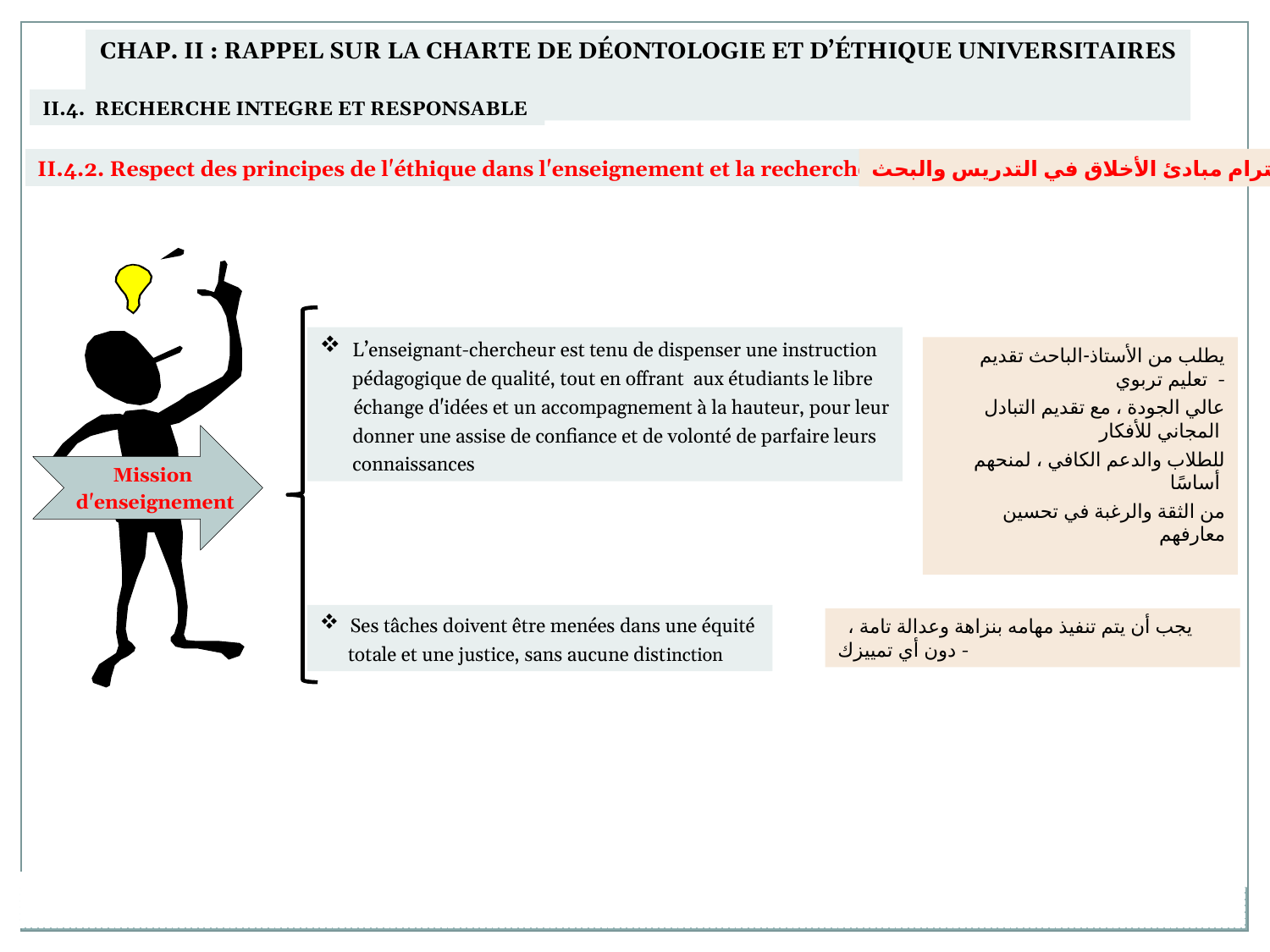

CHAP. II : RAPPEL SUR LA CHARTE DE DÉONTOLOGIE ET D’ÉTHIQUE UNIVERSITAIRES

II.4.  RECHERCHE INTEGRE ET RESPONSABLE
II.4.2. Respect des principes de l'éthique dans l'enseignement et la recherche
احترام مبادئ الأخلاق في التدريس والبحث

  L’enseignant-chercheur est tenu de dispenser une instruction
       pédagogique de qualité, tout en offrant  aux étudiants le libre
       échange d'idées et un accompagnement à la hauteur, pour leur
       donner une assise de confiance et de volonté de parfaire leurs
       connaissances
  يطلب من الأستاذ-الباحث تقديم تعليم تربوي  -
عالي الجودة ، مع تقديم التبادل المجاني للأفكار
للطلاب والدعم الكافي ، لمنحهم أساسًا
من الثقة والرغبة في تحسين معارفهم

Mission
 d'enseignement
  Ses tâches doivent être menées dans une équité
      totale et une justice, sans aucune distinction
  يجب أن يتم تنفيذ مهامه بنزاهة وعدالة تامة ، دون أي تمييزك -

40